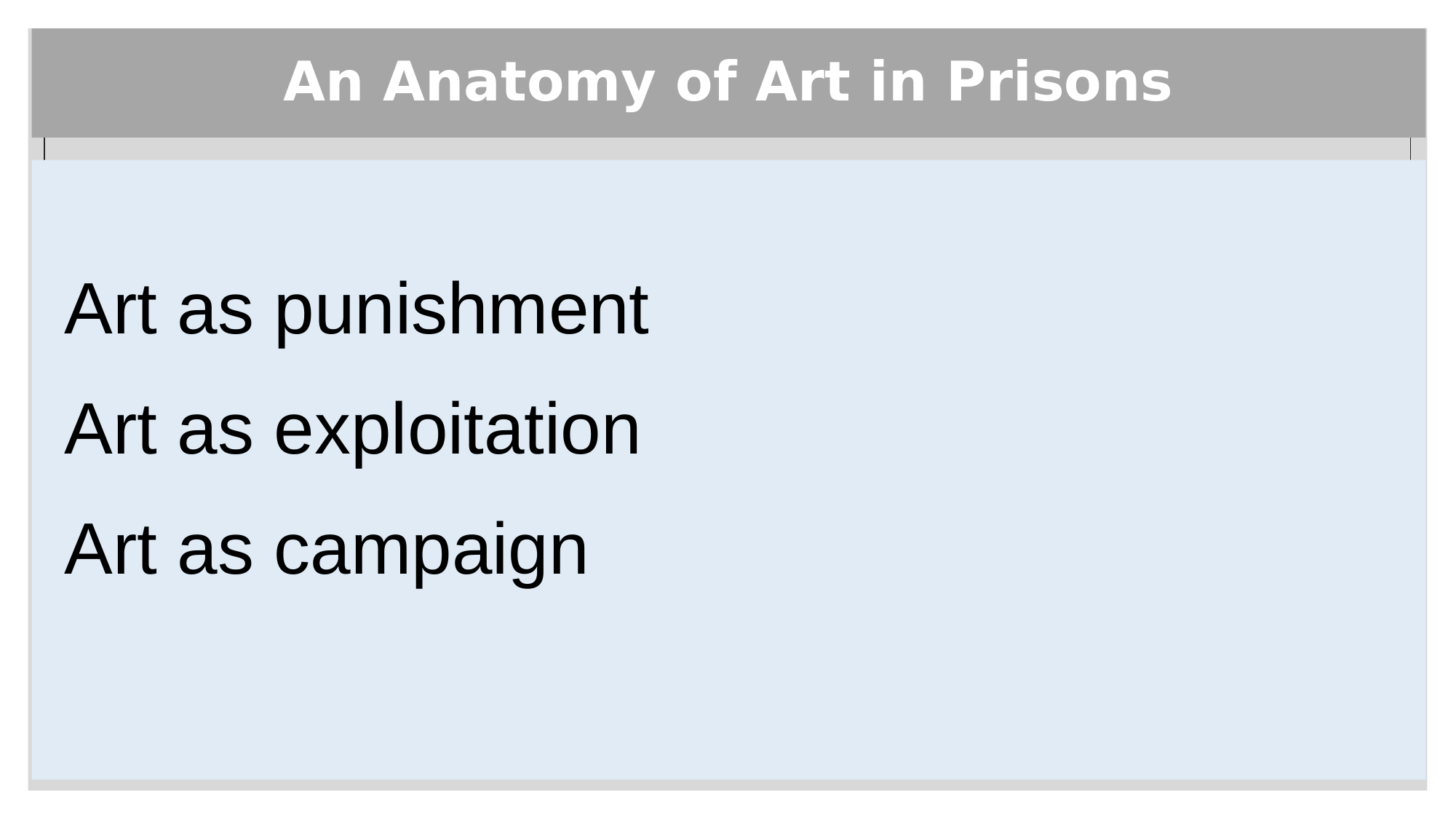

# An Anatomy of Art in Prisons

Art as punishment

Art as exploitation

Art as campaign